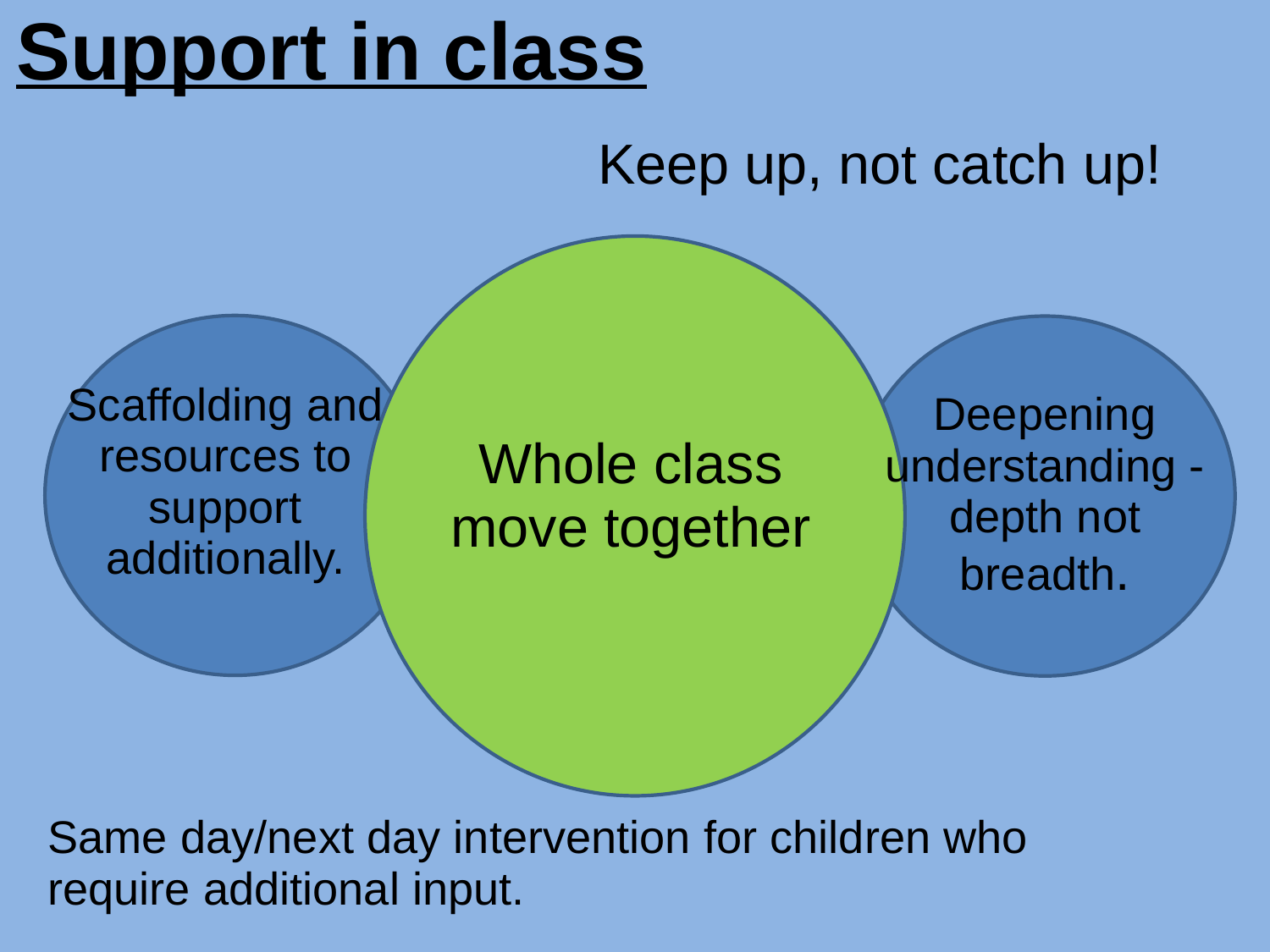

| Support in class |
| --- |
| Keep up, not catch up! |
| --- |

| Whole class move together |
| --- |
| Scaffolding and resources to support additionally. |
| --- |
| Deepening understanding - depth not breadth. |
| --- |
| Same day/next day intervention for children who require additional input. |
| --- |